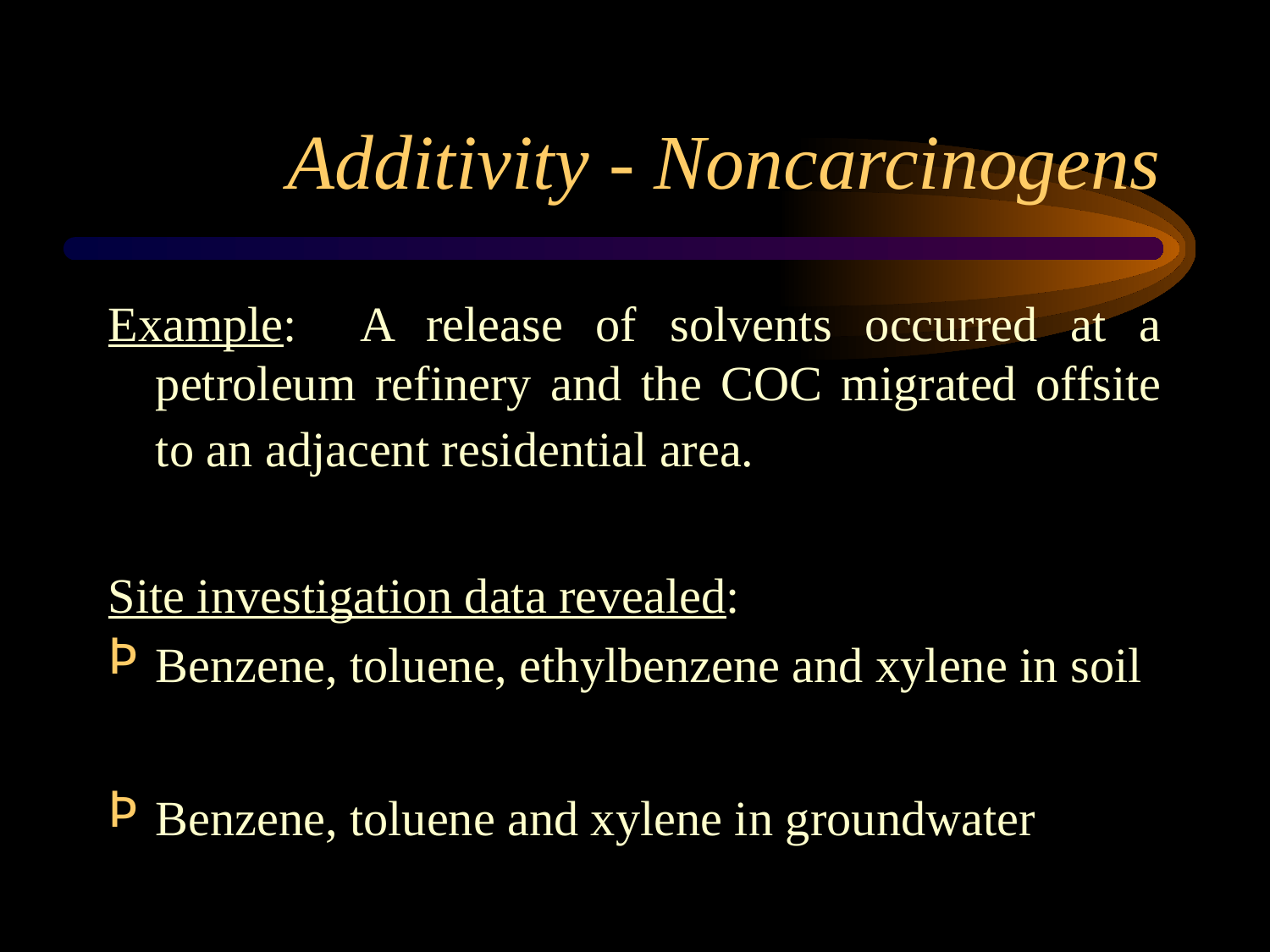

# Additivity - Noncarcinogens
Example:  A release of solvents occurred at a petroleum refinery and the COC migrated offsite to an adjacent residential area.

Site investigation data revealed:
Benzene, toluene, ethylbenzene and xylene in soil

Benzene, toluene and xylene in groundwater